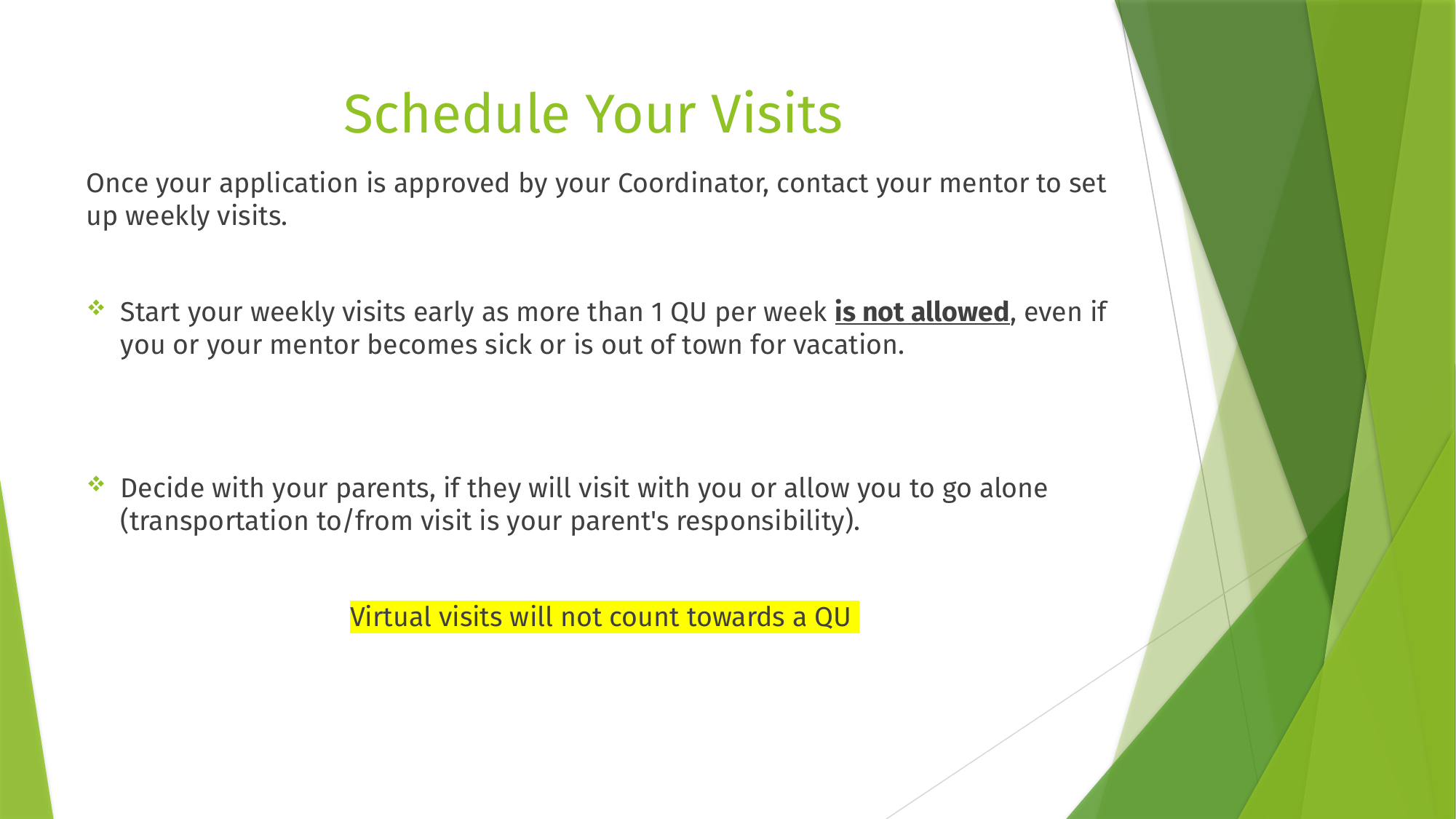

# Schedule Your Visits
Once your application is approved by your Coordinator, contact your mentor to set up weekly visits.

Start your weekly visits early as more than 1 QU per week is not allowed, even if you or your mentor becomes sick or is out of town for vacation.

Decide with your parents, if they will visit with you or allow you to go alone (transportation to/from visit is your parent's responsibility).

Virtual visits will not count towards a QU